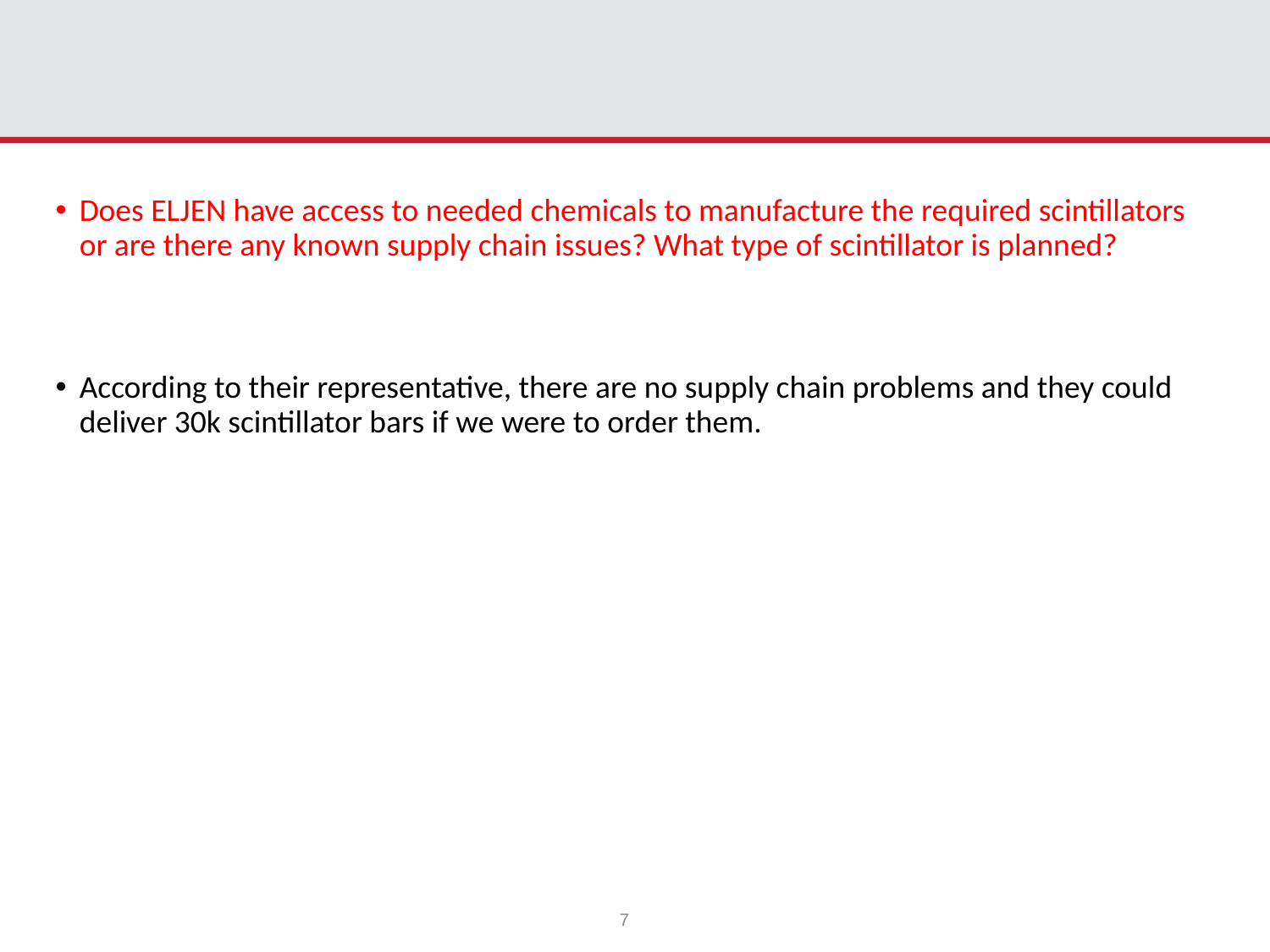

#
Does ELJEN have access to needed chemicals to manufacture the required scintillators or are there any known supply chain issues? What type of scintillator is planned?

According to their representative, there are no supply chain problems and they could deliver 30k scintillator bars if we were to order them.

7